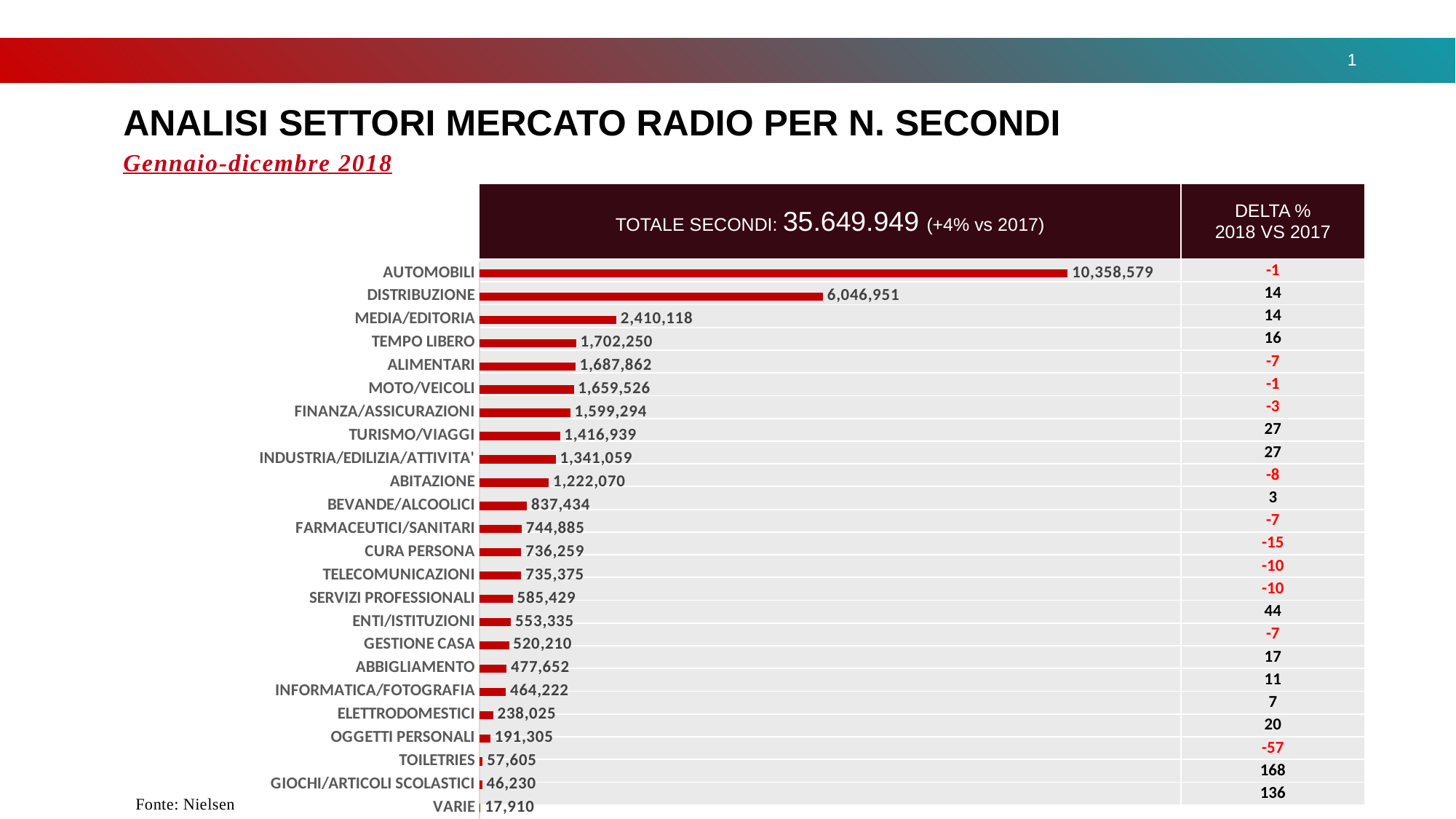

1
ANALISI SETTORI MERCATO RADIO PER N. SECONDI

Gennaio-dicembre 2018
| TOTALE SECONDI: 35.649.949 (+4% vs 2017) | DELTA % 2018 VS 2017 |
| --- | --- |
|  | -1 |
|  | 14 |
|  | 14 |
|  | 16 |
|  | -7 |
|  | -1 |
|  | -3 |
|  | 27 |
|  | 27 |
|  | -8 |
|  | 3 |
|  | -7 |
|  | -15 |
|  | -10 |
|  | -10 |
|  | 44 |
|  | -7 |
|  | 17 |
|  | 11 |
|  | 7 |
|  | 20 |
|  | -57 |
|  | 168 |
|  | 136 |

### Chart

| Category |  |
|---|---|
| VARIE | 17910.0 |
| GIOCHI/ARTICOLI SCOLASTICI | 46230.0 |
| TOILETRIES | 57605.0 |
| OGGETTI PERSONALI | 191305.0 |
| ELETTRODOMESTICI | 238025.0 |
| INFORMATICA/FOTOGRAFIA | 464222.0 |
| ABBIGLIAMENTO | 477652.0 |
| GESTIONE CASA | 520210.0 |
| ENTI/ISTITUZIONI | 553335.0 |
| SERVIZI PROFESSIONALI | 585429.0 |
| TELECOMUNICAZIONI | 735375.0 |
| CURA PERSONA | 736259.0 |
| FARMACEUTICI/SANITARI | 744885.0 |
| BEVANDE/ALCOOLICI | 837434.0 |
| ABITAZIONE | 1222070.0 |
| INDUSTRIA/EDILIZIA/ATTIVITA' | 1341059.0 |
| TURISMO/VIAGGI | 1416939.0 |
| FINANZA/ASSICURAZIONI | 1599294.0 |
| MOTO/VEICOLI | 1659526.0 |
| ALIMENTARI | 1687862.0 |
| TEMPO LIBERO | 1702250.0 |
| MEDIA/EDITORIA | 2410118.0 |
| DISTRIBUZIONE | 6046951.0 |
| AUTOMOBILI | 10358579.0 |
Fonte: Nielsen